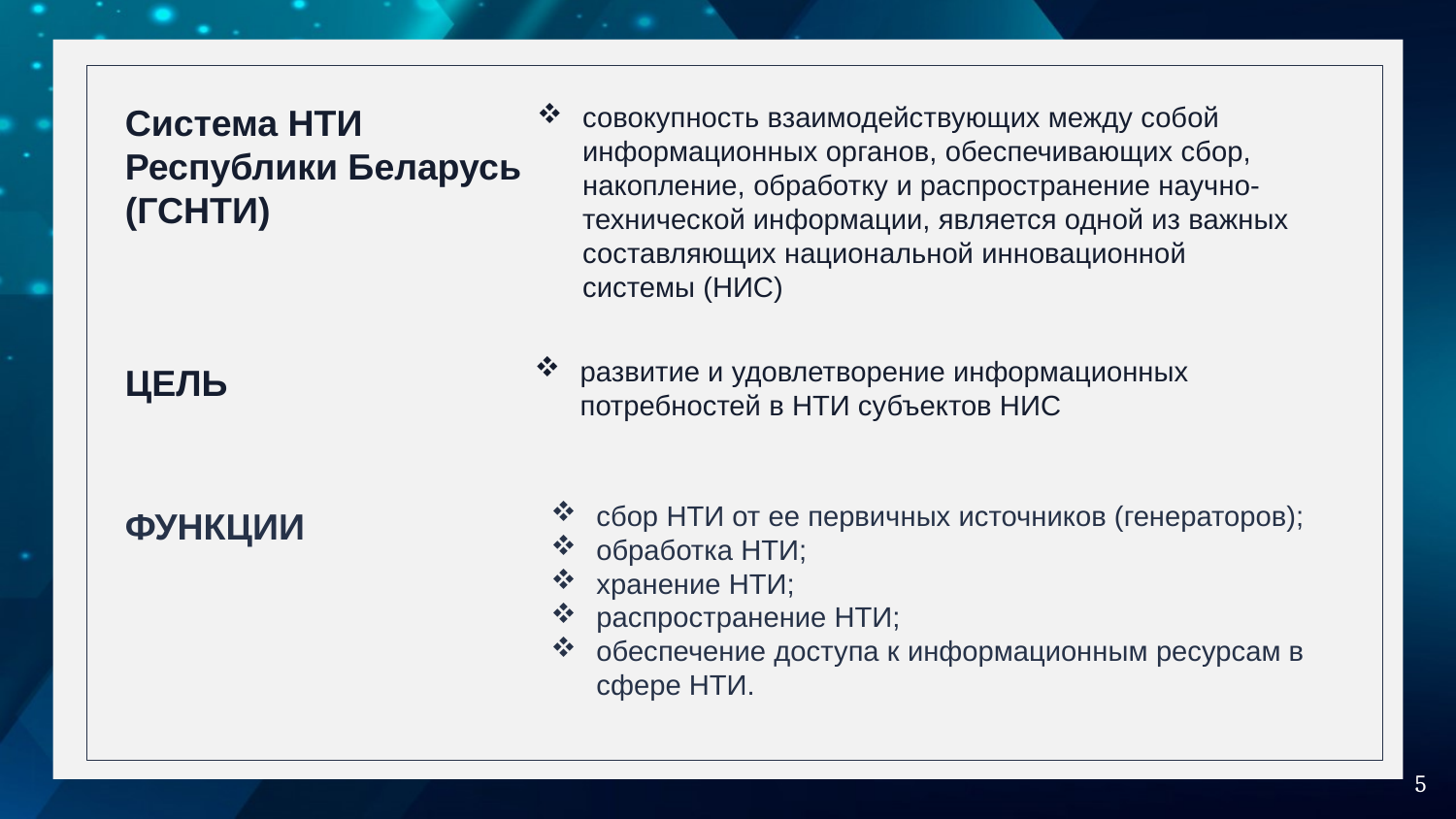

Система НТИ
Республики Беларусь
(ГСНТИ)
совокупность взаимодействующих между собой информационных органов, обеспечивающих сбор, накопление, обработку и распространение научно-технической информации, является одной из важных составляющих национальной инновационной системы (НИС)
развитие и удовлетворение информационных потребностей в НТИ субъектов НИС
ЦЕЛЬ
сбор НТИ от ее первичных источников (генераторов);
обработка НТИ;
хранение НТИ;
распространение НТИ;
обеспечение доступа к информационным ресурсам в сфере НТИ.
ФУНКЦИИ
5